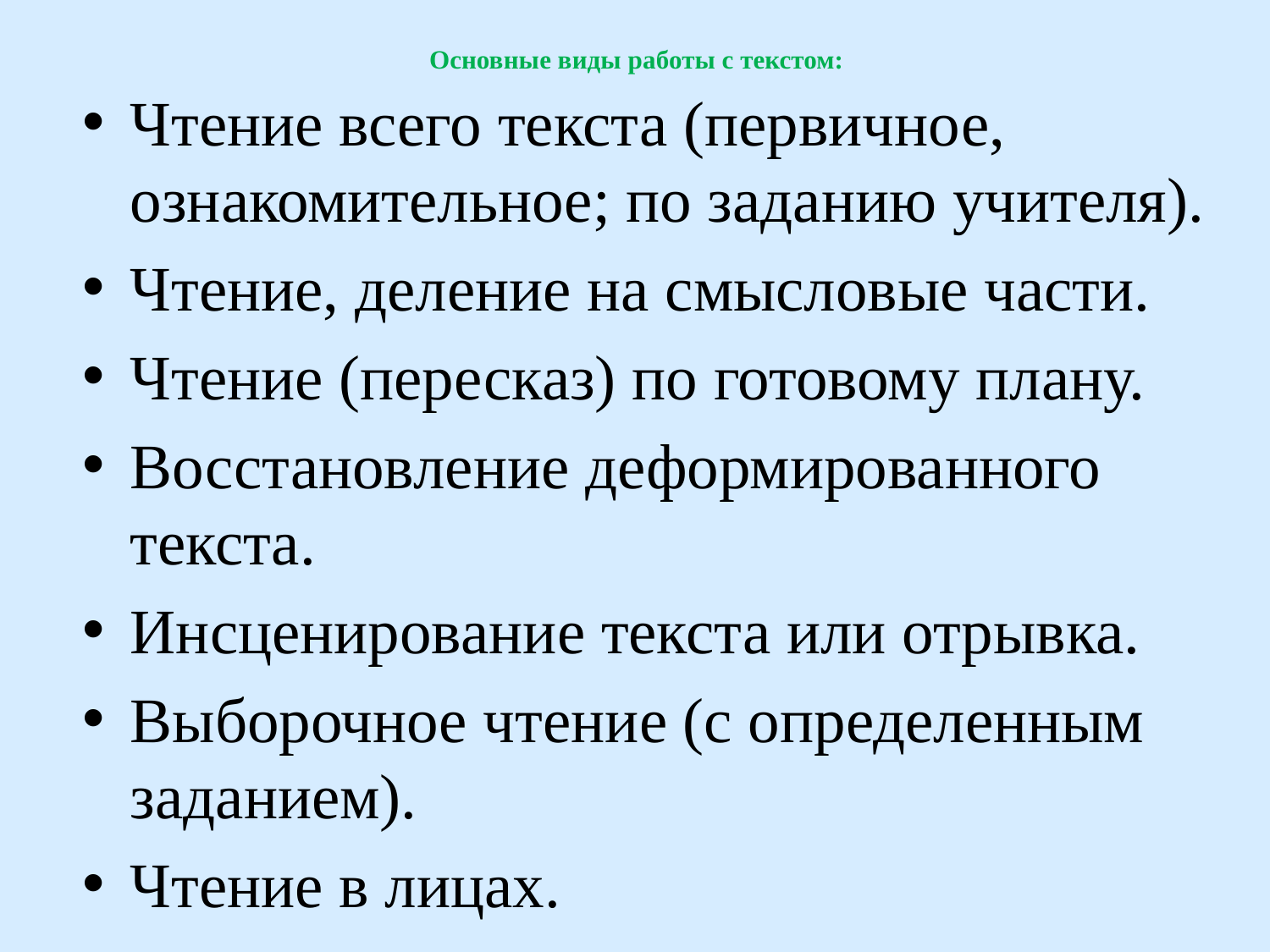

# Основные виды работы с текстом:
Чтение всего текста (первичное, ознакомительное; по заданию учителя).
Чтение, деление на смысловые части.
Чтение (пересказ) по готовому плану.
Восстановление деформированного текста.
Инсценирование текста или отрывка.
Выборочное чтение (с определенным заданием).
Чтение в лицах.